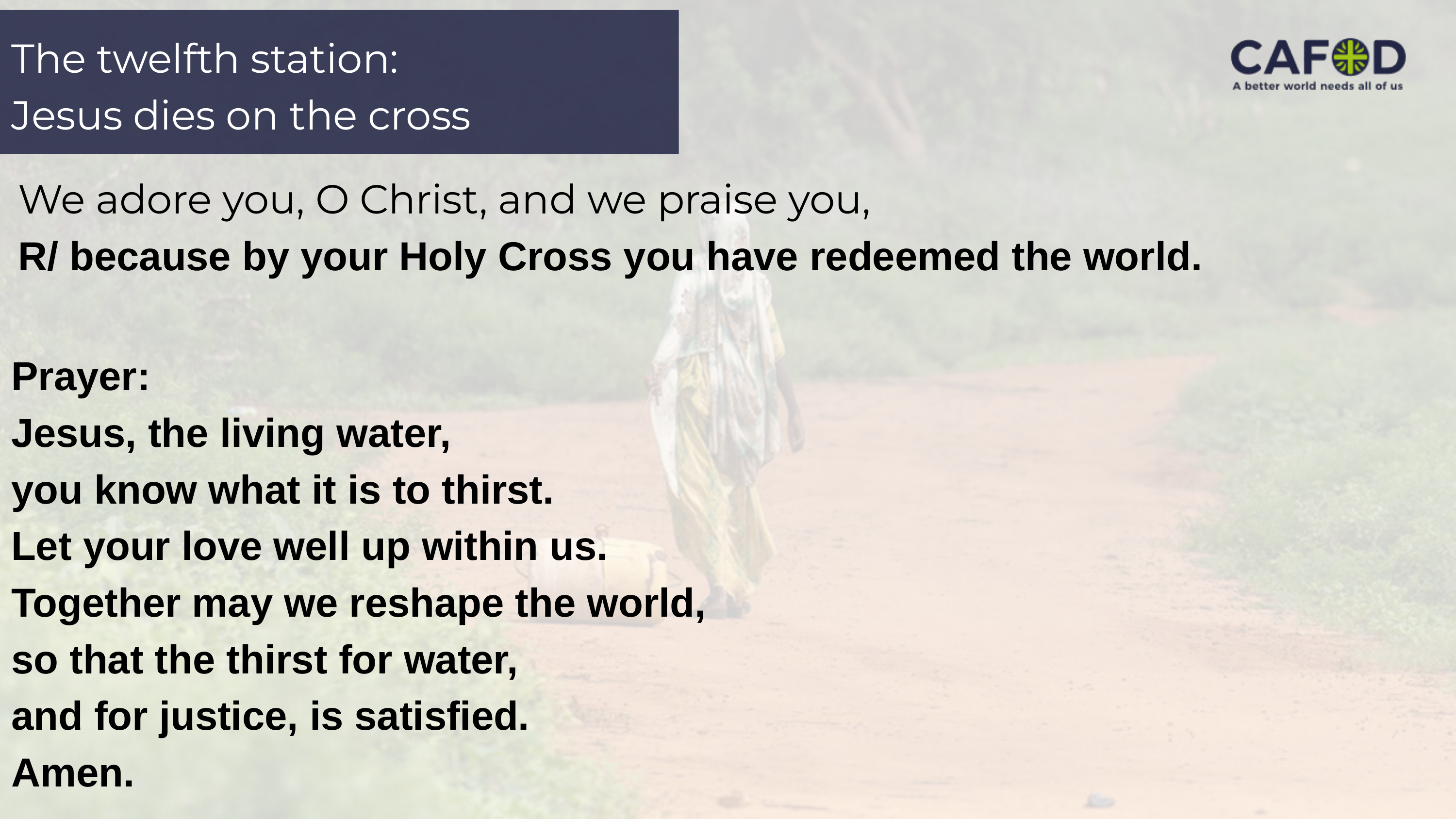

The twelfth station:
Jesus dies on the cross

We adore you, O Christ, and we praise you,
R/ because by your Holy Cross you have redeemed the world.

Prayer:
Jesus, the living water,
you know what it is to thirst.
Let your love well up within us.
Together may we reshape the world,
so that the thirst for water,
and for justice, is satisfied.
Amen.